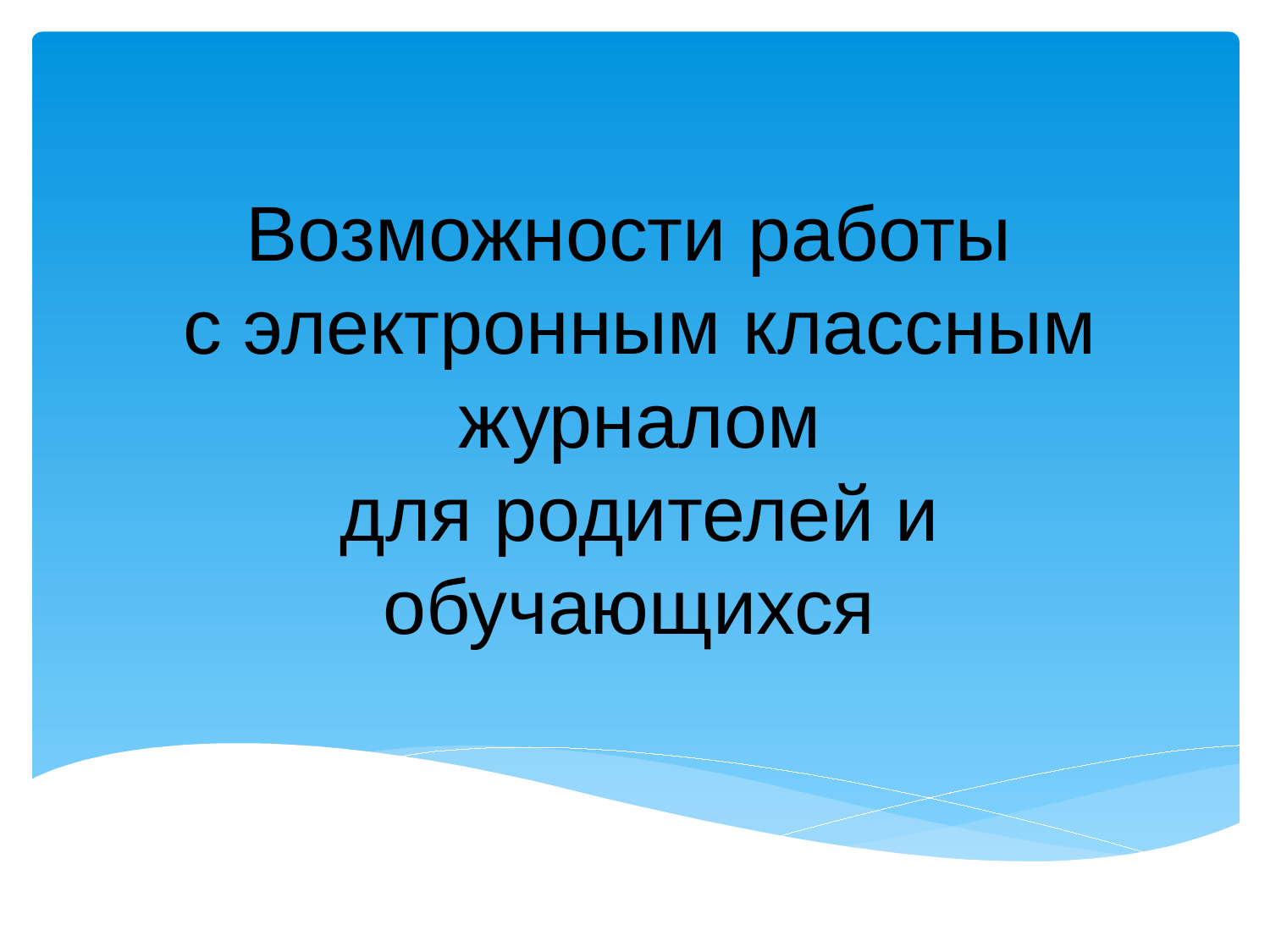

# Возможности работы с электронным классным журналом для родителей и обучающихся